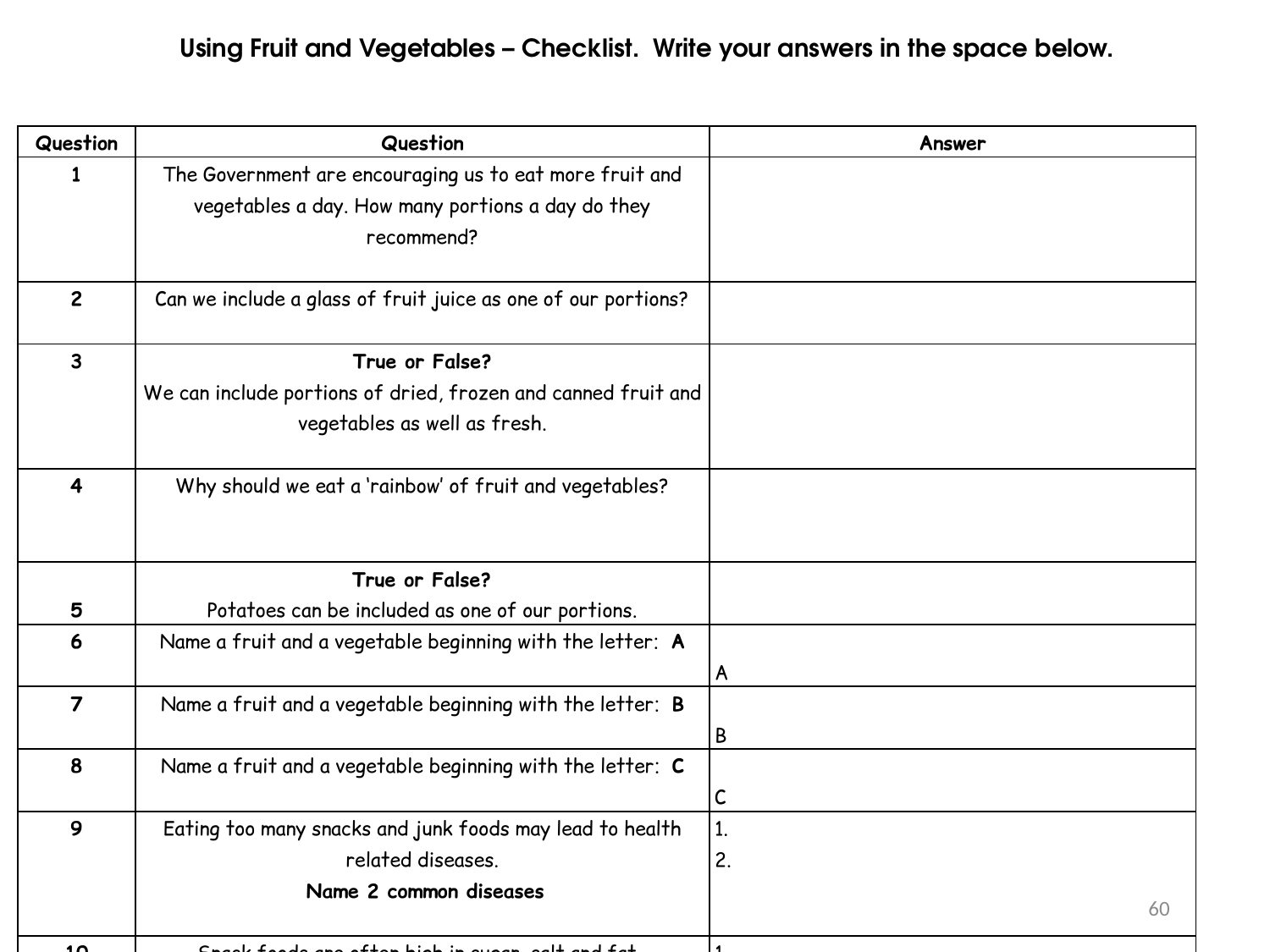

Using Fruit and Vegetables – Checklist.  Write your answers in the space below.
| Question | Question | Answer |
| --- | --- | --- |
| 1 | The Government are encouraging us to eat more fruit and vegetables a day. How many portions a day do they recommend? |  |
| 2 | Can we include a glass of fruit juice as one of our portions? |  |
| 3 | True or False? We can include portions of dried, frozen and canned fruit and vegetables as well as fresh. |  |
| 4 | Why should we eat a ‘rainbow’ of fruit and vegetables? |  |
| 5 | True or False? Potatoes can be included as one of our portions. |  |
| 6 | Name a fruit and a vegetable beginning with the letter: A | A |
| 7 | Name a fruit and a vegetable beginning with the letter: B | B |
| 8 | Name a fruit and a vegetable beginning with the letter: C | C |
| 9 | Eating too many snacks and junk foods may lead to health related diseases. Name 2 common diseases | 1. 2. |
| 10 | Snack foods are often high in sugar, salt and fat. Suggest alternative snacks using fruit and vegetables. | 1. 2. 3. |
60